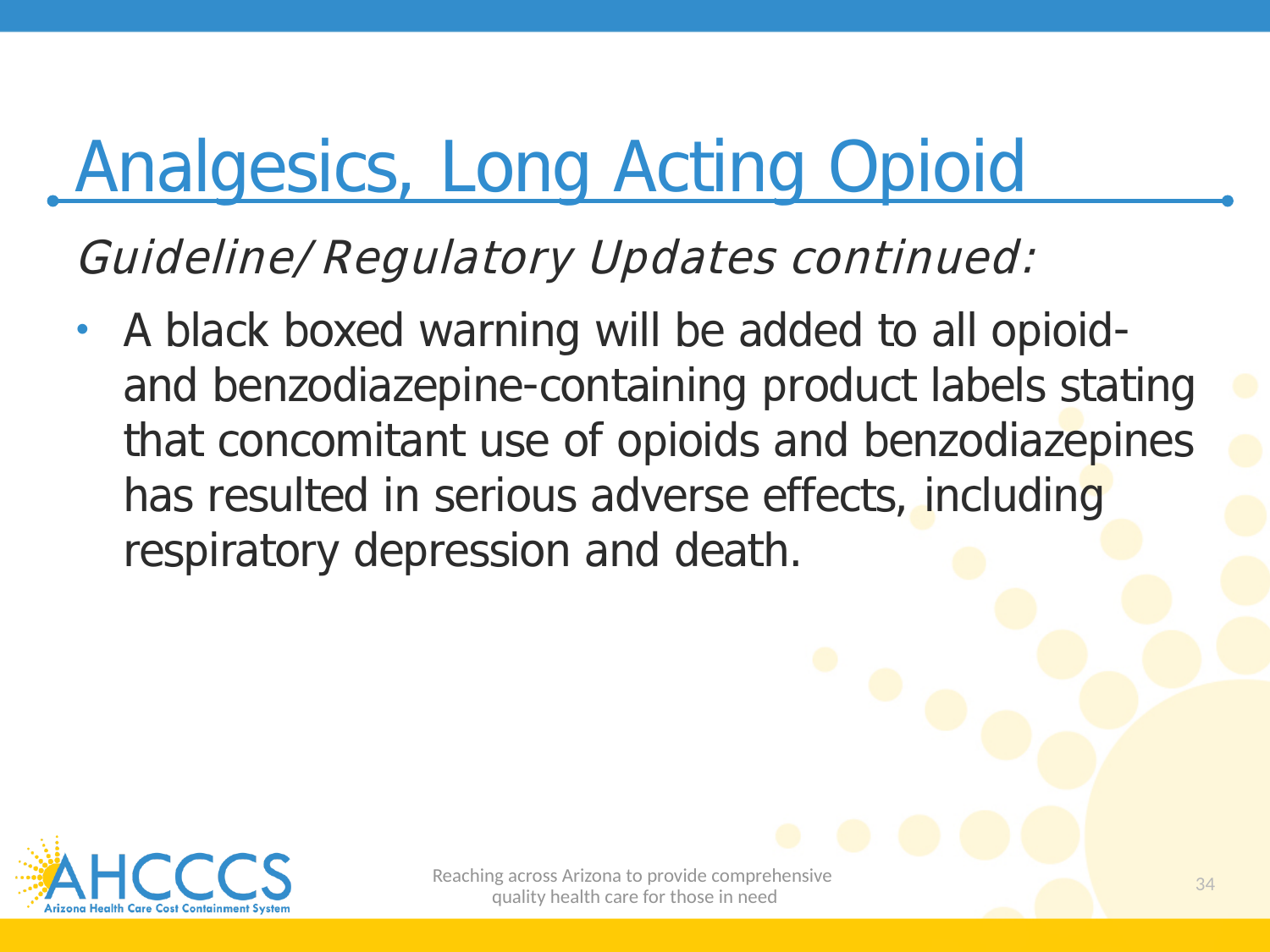

# Analgesics, Long Acting Opioid
Guideline/Regulatory Updates continued:
A black boxed warning will be added to all opioid- and benzodiazepine-containing product labels stating that concomitant use of opioids and benzodiazepines has resulted in serious adverse effects, including respiratory depression and death.

Reaching across Arizona to provide comprehensive
quality health care for those in need
34